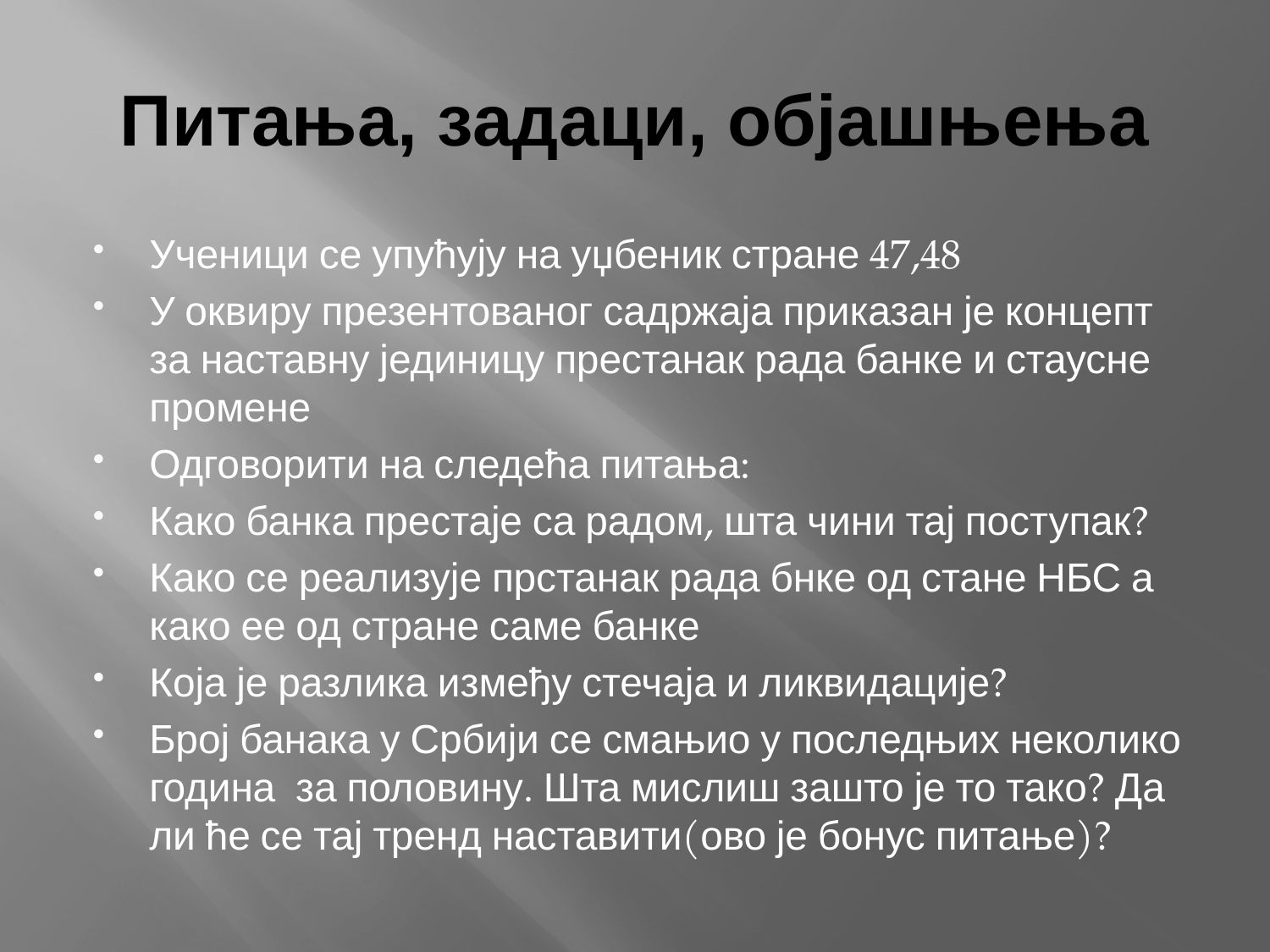

# Питања, задаци, објашњења
Ученици се упућују на уџбеник стране 47,48
У оквиру презентованог садржаја приказан је концепт за наставну јединицу престанак рада банке и стаусне промене
Одговорити на следећа питања:
Како банка престаје са радом, шта чини тај поступак?
Како се реализује прстанак рада бнке од стане НБС а како ее од стране саме банке
Која је разлика између стечаја и ликвидације?
Број банака у Србији се смањио у последњих неколико година  за половину. Шта мислиш зашто је то тако? Да ли ће се тај тренд наставити(ово је бонус питање)?